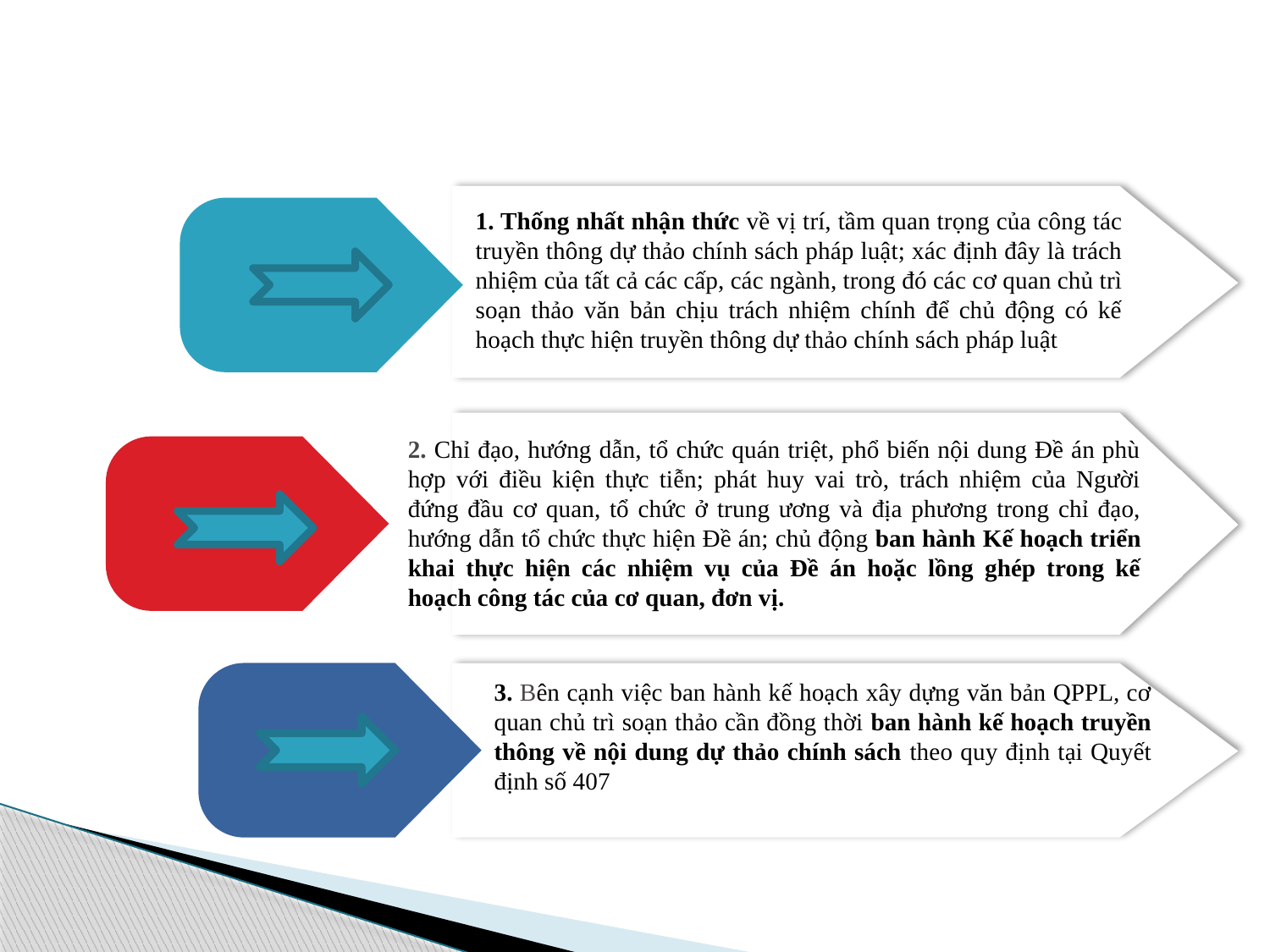

1. Thống nhất nhận thức về vị trí, tầm quan trọng của công tác truyền thông dự thảo chính sách pháp luật; xác định đây là trách nhiệm của tất cả các cấp, các ngành, trong đó các cơ quan chủ trì soạn thảo văn bản chịu trách nhiệm chính để chủ động có kế hoạch thực hiện truyền thông dự thảo chính sách pháp luật

2. Chỉ đạo, hướng dẫn, tổ chức quán triệt, phổ biến nội dung Đề án phù hợp với điều kiện thực tiễn; phát huy vai trò, trách nhiệm của Người đứng đầu cơ quan, tổ chức ở trung ương và địa phương trong chỉ đạo, hướng dẫn tổ chức thực hiện Đề án; chủ động ban hành Kế hoạch triển khai thực hiện các nhiệm vụ của Đề án hoặc lồng ghép trong kế hoạch công tác của cơ quan, đơn vị.

3. Bên cạnh việc ban hành kế hoạch xây dựng văn bản QPPL, cơ quan chủ trì soạn thảo cần đồng thời ban hành kế hoạch truyền thông về nội dung dự thảo chính sách theo quy định tại Quyết định số 407